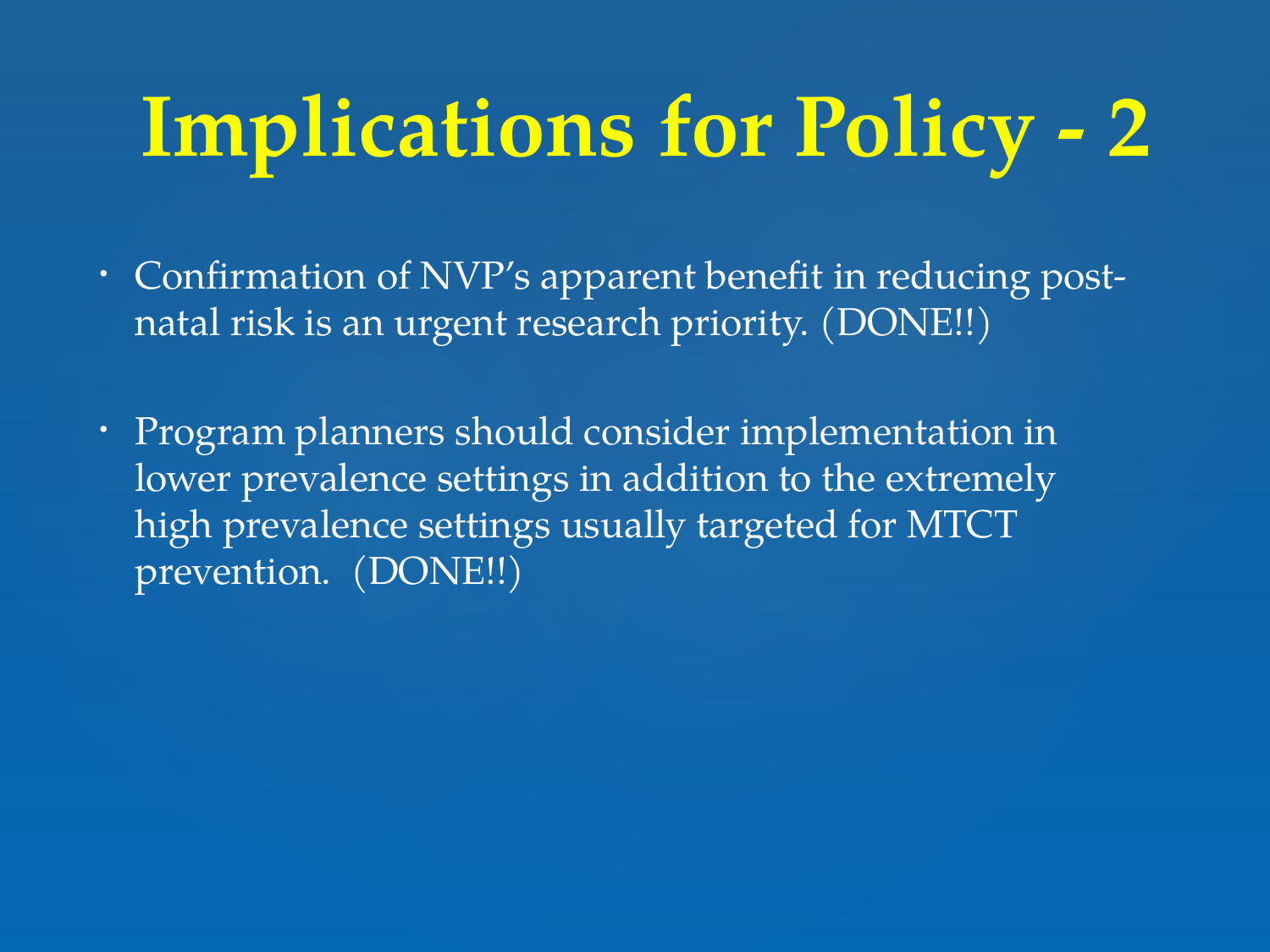

# Implications for Policy - 2

Confirmation of NVP’s apparent benefit in reducing post-natal risk is an urgent research priority. (DONE!!)

Program planners should consider implementation in lower prevalence settings in addition to the extremely high prevalence settings usually targeted for MTCT prevention.  (DONE!!)